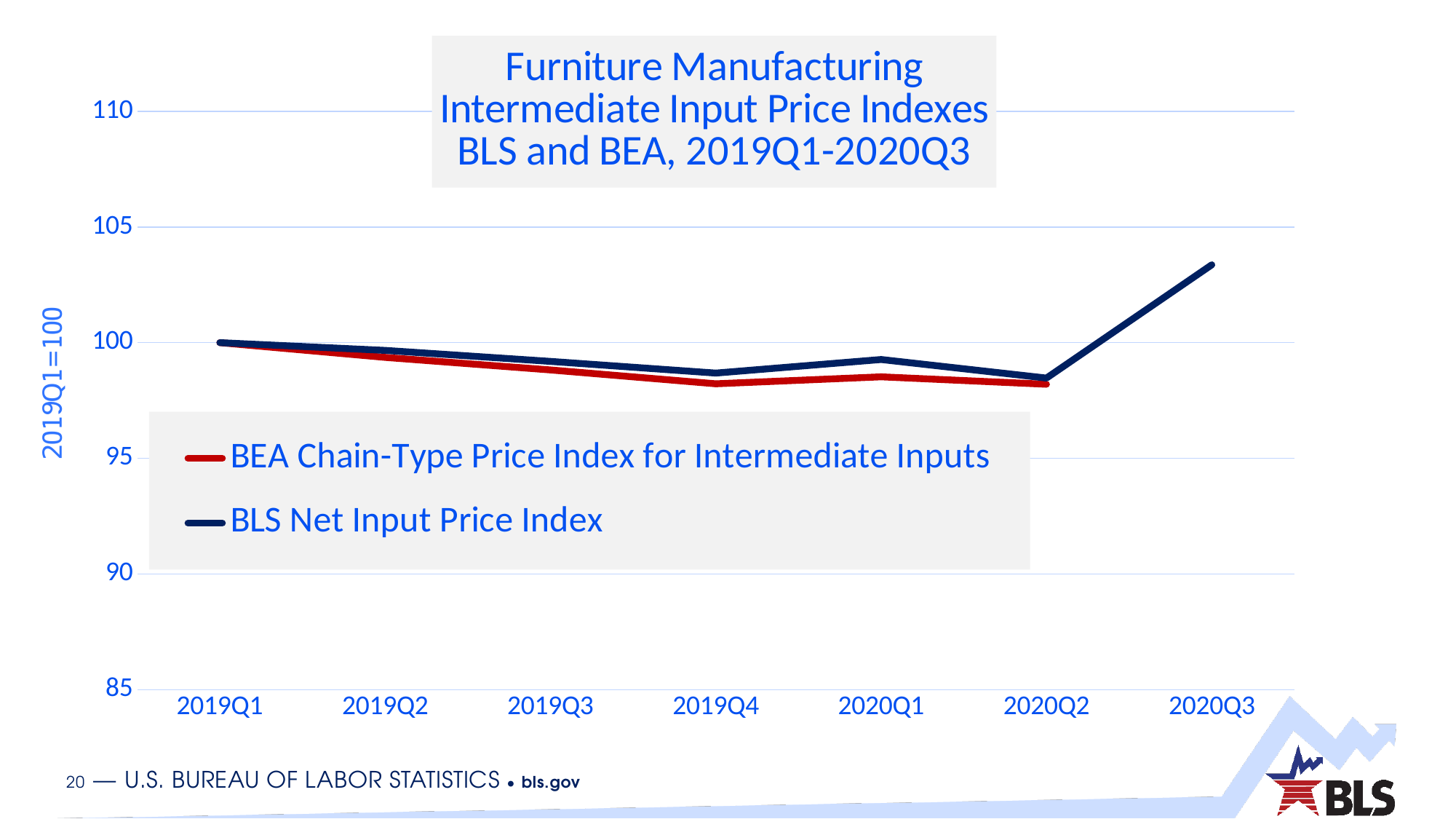

### Chart: Furniture Manufacturing
Intermediate Input Price Indexes
BLS and BEA, 2019Q1-2020Q3

| Category | BEA Chain-Type Price Index for Intermediate Inputs | BLS Net Input Price Index |
|---|---|---|
| 2019Q1 | 100.0 | 100.0 |
| 2019Q2 | 99.36376877641655 | 99.66545580811453 |
| 2019Q3 | 98.82047020346889 | 99.19001575896792 |
| 2019Q4 | 98.21998230705304 | 98.68486070674965 |
| 2020Q1 | 98.52380058797773 | 99.27214936296375 |
| 2020Q2 | 98.20121706029006 | 98.46917652715081 |
| 2020Q3 | None | 103.36547450519511 |
2019Q1=100